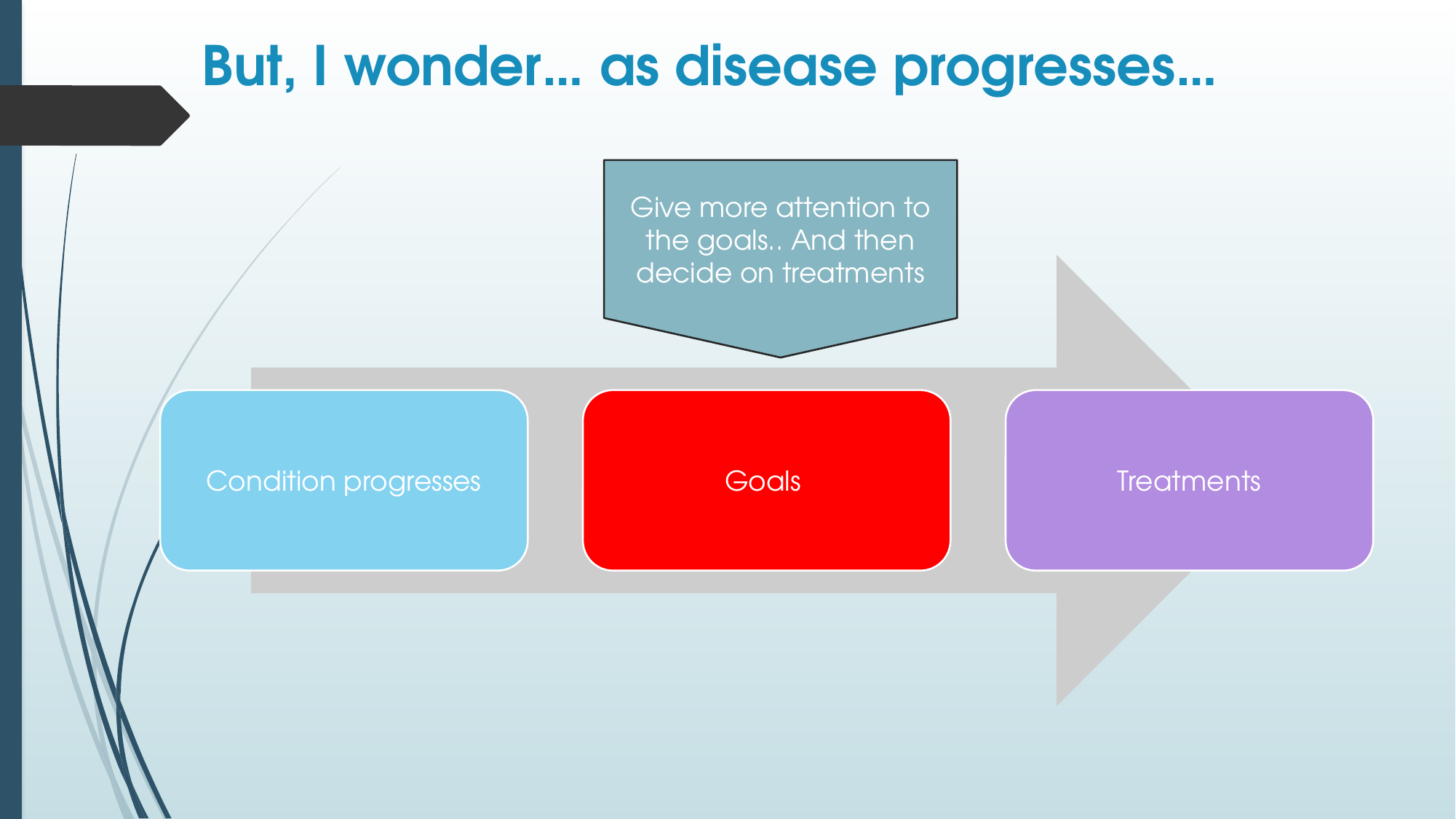

# But, I wonder… as disease progresses…
Give more attention to the goals.. And then decide on treatments
Condition progresses
Goals
Treatments